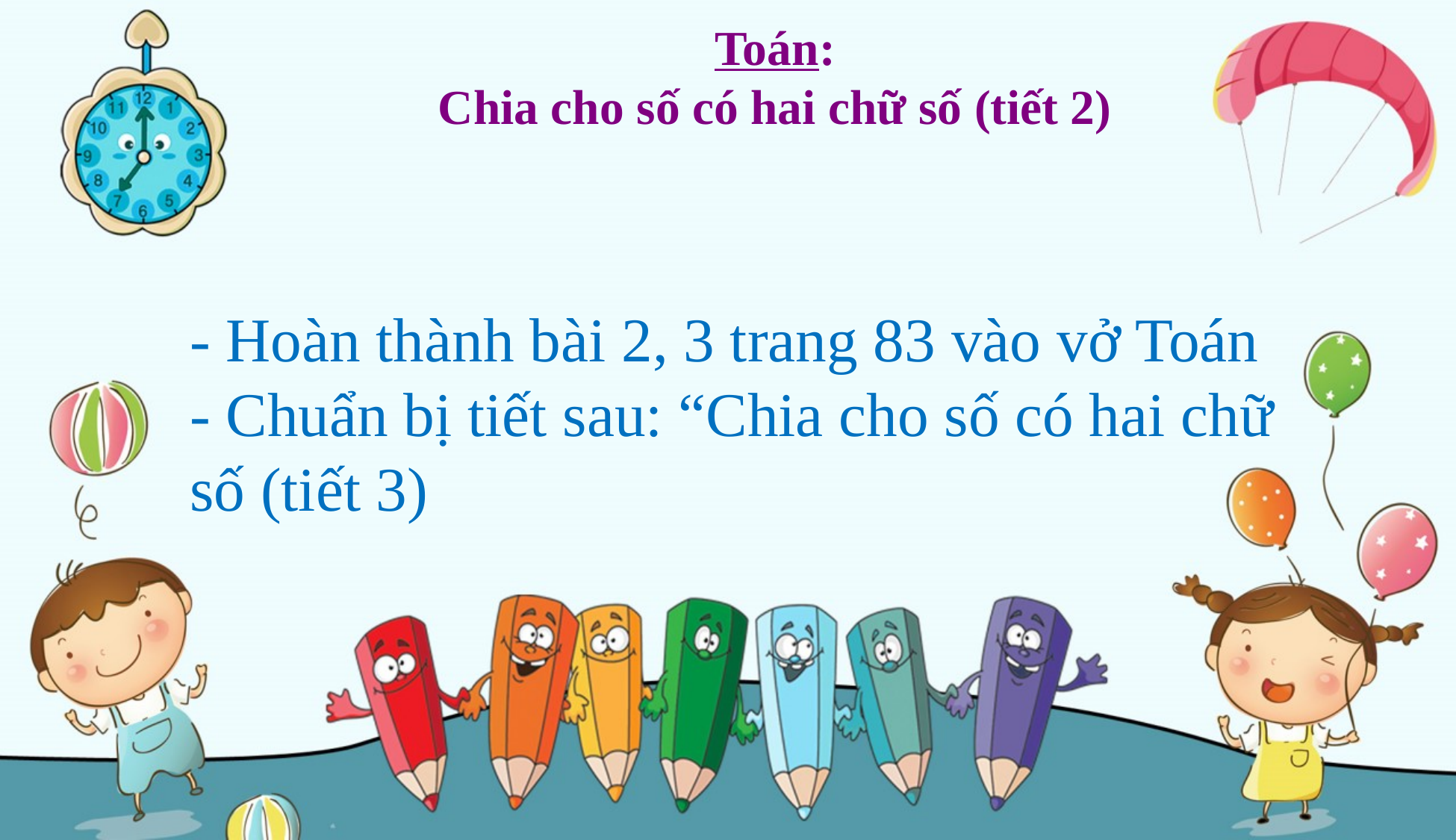

Toán:
Chia cho số có hai chữ số (tiết 2)
- Hoàn thành bài 2, 3 trang 83 vào vở Toán
- Chuẩn bị tiết sau: “Chia cho số có hai chữ số (tiết 3)